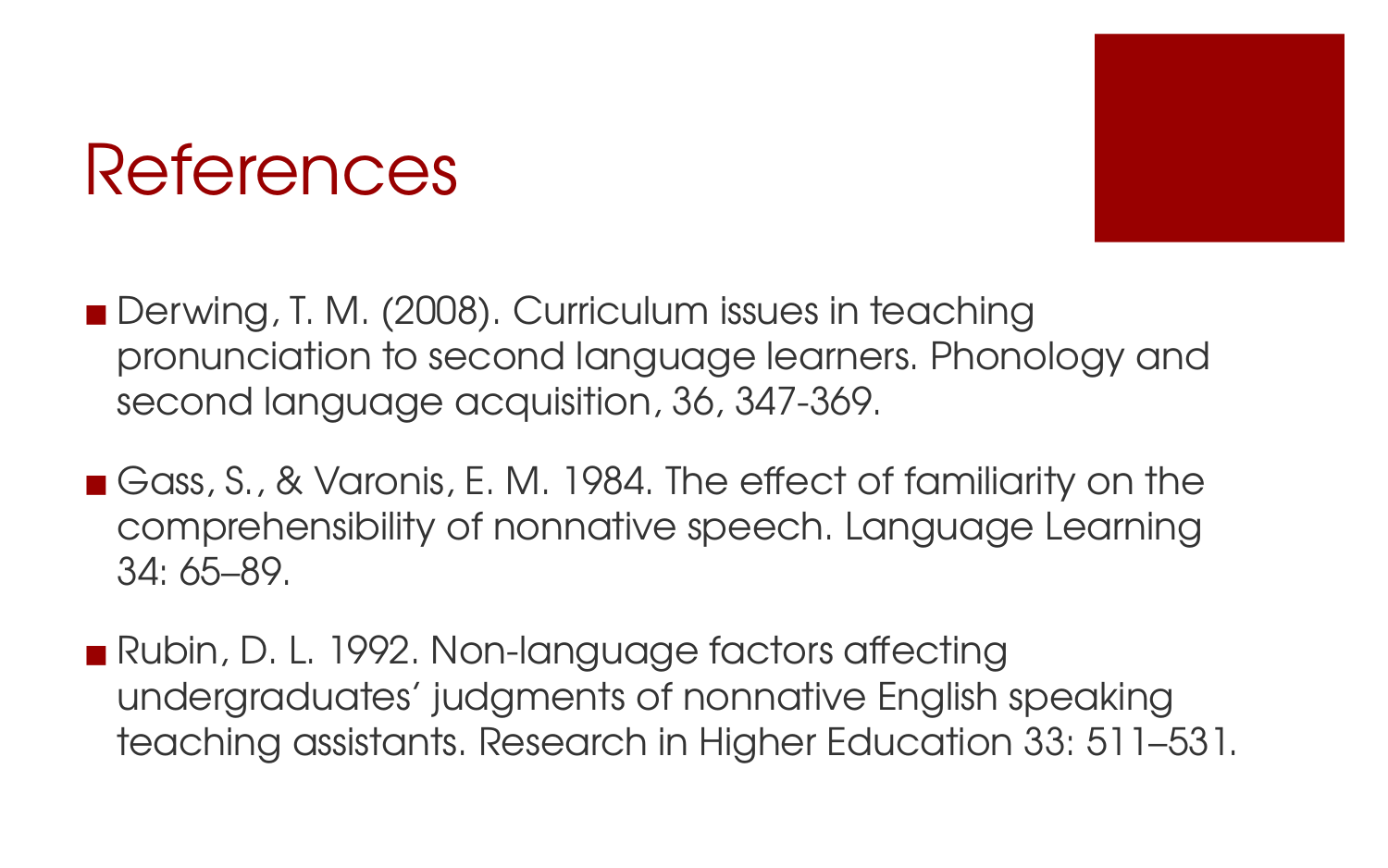

# References
Derwing, T. M. (2008). Curriculum issues in teaching pronunciation to second language learners. Phonology and second language acquisition, 36, 347-369.
﻿Gass, S., & Varonis, E. M. 1984. The effect of familiarity on the comprehensibility of nonnative speech. Language Learning 34: 65–89.
﻿Rubin, D. L. 1992. Non-language factors affecting undergraduates’ judgments of nonnative English speaking teaching assistants. Research in Higher Education 33: 511–531.